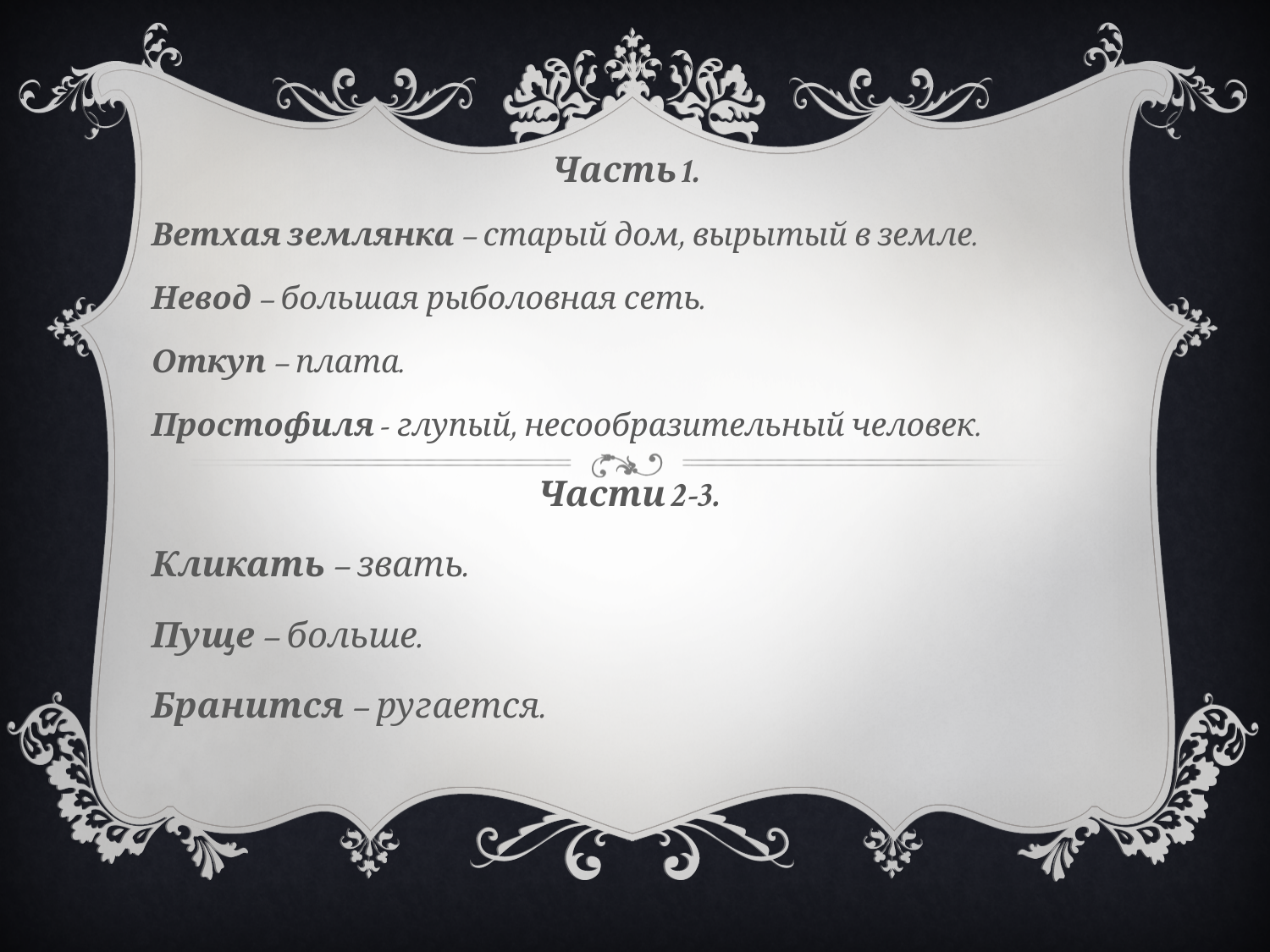

Часть 1.
Ветхая землянка – старый дом, вырытый в земле.
Невод – большая рыболовная сеть.
Откуп – плата.
Простофиля - глупый, несообразительный человек.
Части 2-3.
Кликать – звать.
Пуще – больше.
Бранится – ругается.
#